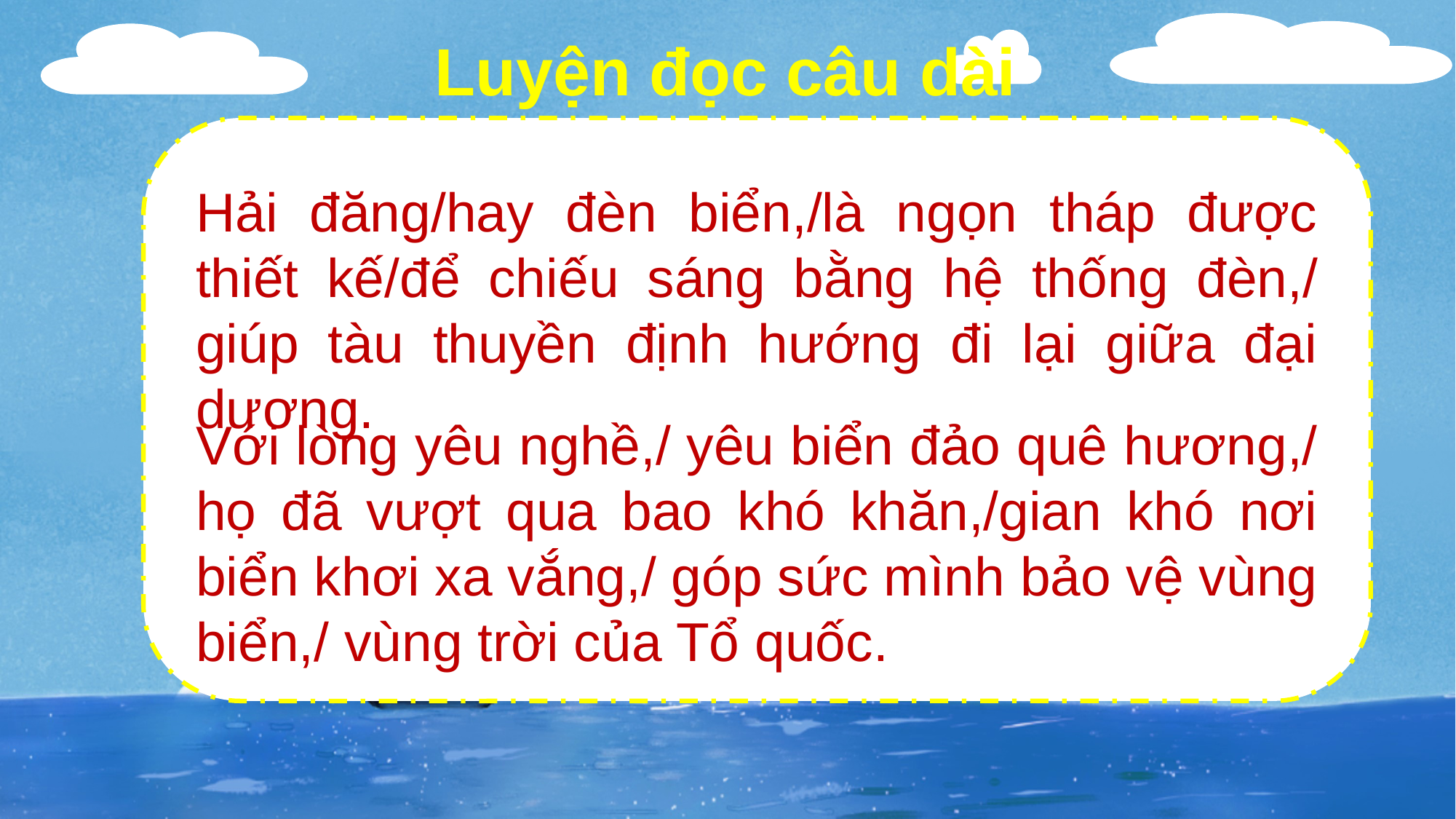

Luyện đọc câu dài

Hải đăng/hay đèn biển,/là ngọn tháp được thiết kế/để chiếu sáng bằng hệ thống đèn,/ giúp tàu thuyền định hướng đi lại giữa đại dương.
Với lòng yêu nghề,/ yêu biển đảo quê hương,/ họ đã vượt qua bao khó khăn,/gian khó nơi biển khơi xa vắng,/ góp sức mình bảo vệ vùng biển,/ vùng trời của Tổ quốc.